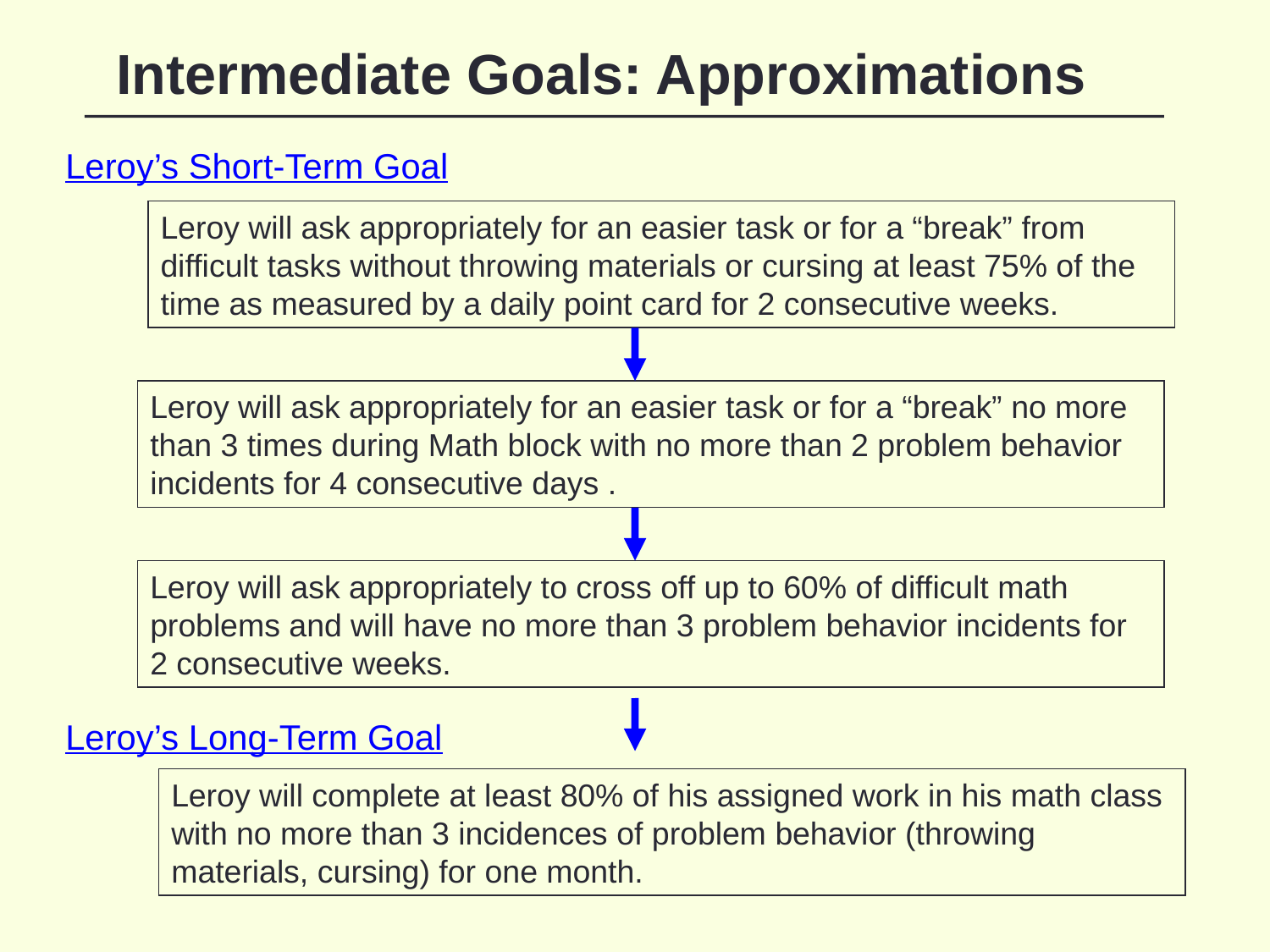

Intermediate Goals: Approximations

Leroy’s Short-Term Goal
Leroy will ask appropriately for an easier task or for a “break” from difficult tasks without throwing materials or cursing at least 75% of the time as measured by a daily point card for 2 consecutive weeks.

Leroy will ask appropriately for an easier task or for a “break” no more than 3 times during Math block with no more than 2 problem behavior incidents for 4 consecutive days .

Leroy will ask appropriately to cross off up to 60% of difficult math problems and will have no more than 3 problem behavior incidents for 2 consecutive weeks.

Leroy’s Long-Term Goal
Leroy will complete at least 80% of his assigned work in his math class with no more than 3 incidences of problem behavior (throwing materials, cursing) for one month.